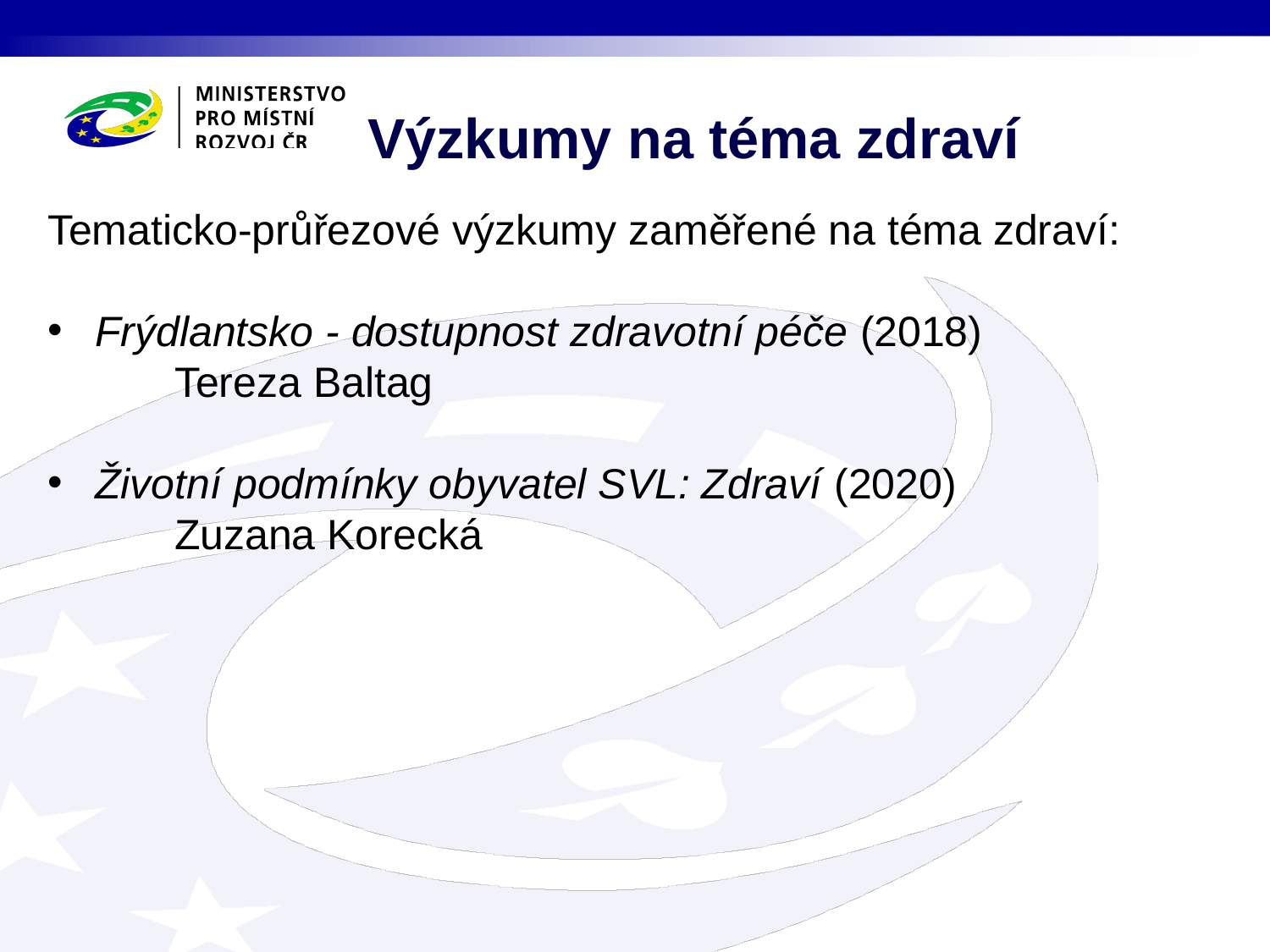

Výzkumy na téma zdraví
Tematicko-průřezové výzkumy zaměřené na téma zdraví:

Frýdlantsko - dostupnost zdravotní péče (2018)
	Tereza Baltag

Životní podmínky obyvatel SVL: Zdraví (2020)
	Zuzana Korecká